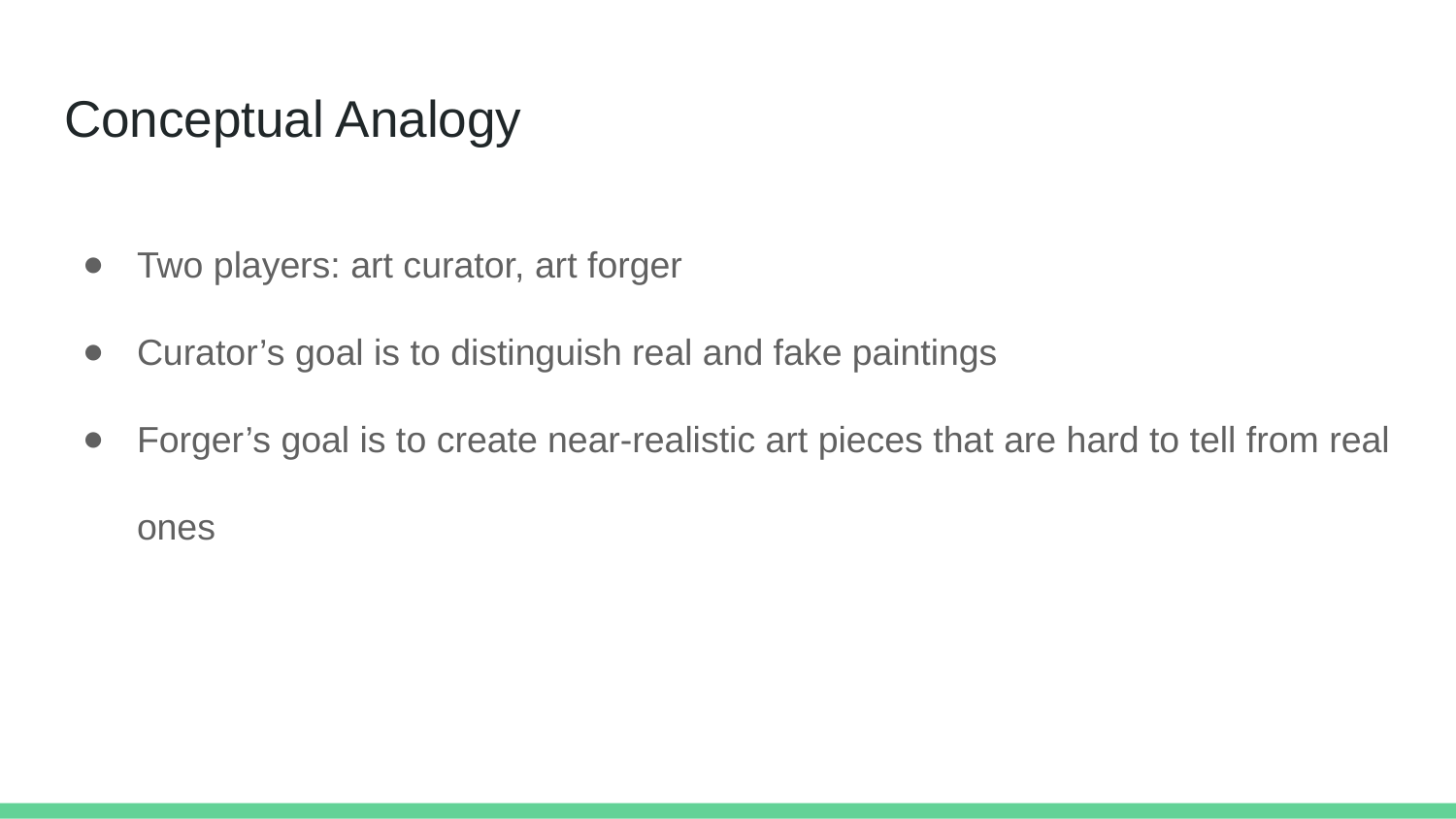

# Conceptual Analogy
Two players: art curator, art forger
Curator’s goal is to distinguish real and fake paintings
Forger’s goal is to create near-realistic art pieces that are hard to tell from real ones